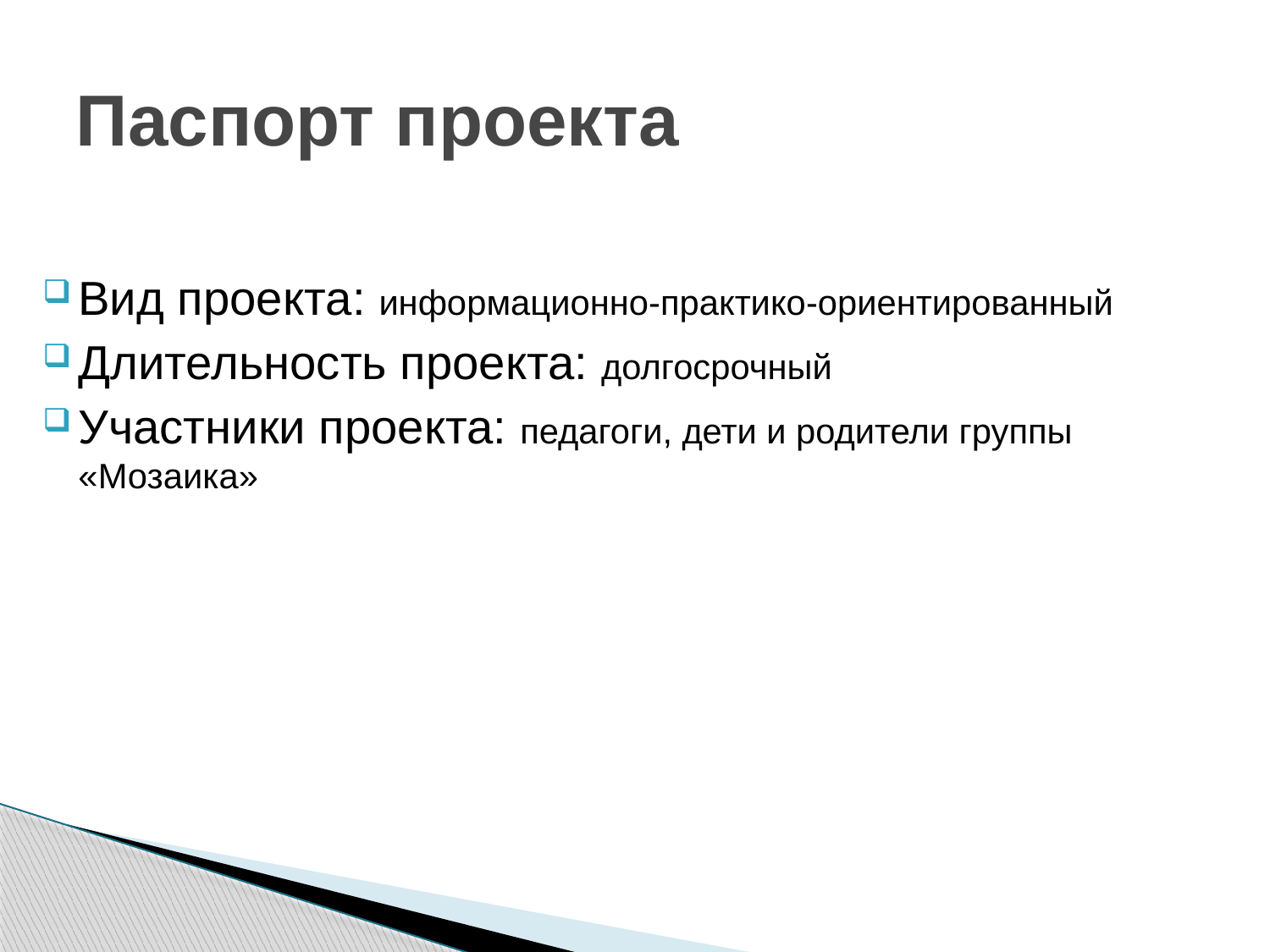

# Паспорт проекта
Вид проекта: информационно-практико-ориентированный
Длительность проекта: долгосрочный
Участники проекта: педагоги, дети и родители группы «Мозаика»